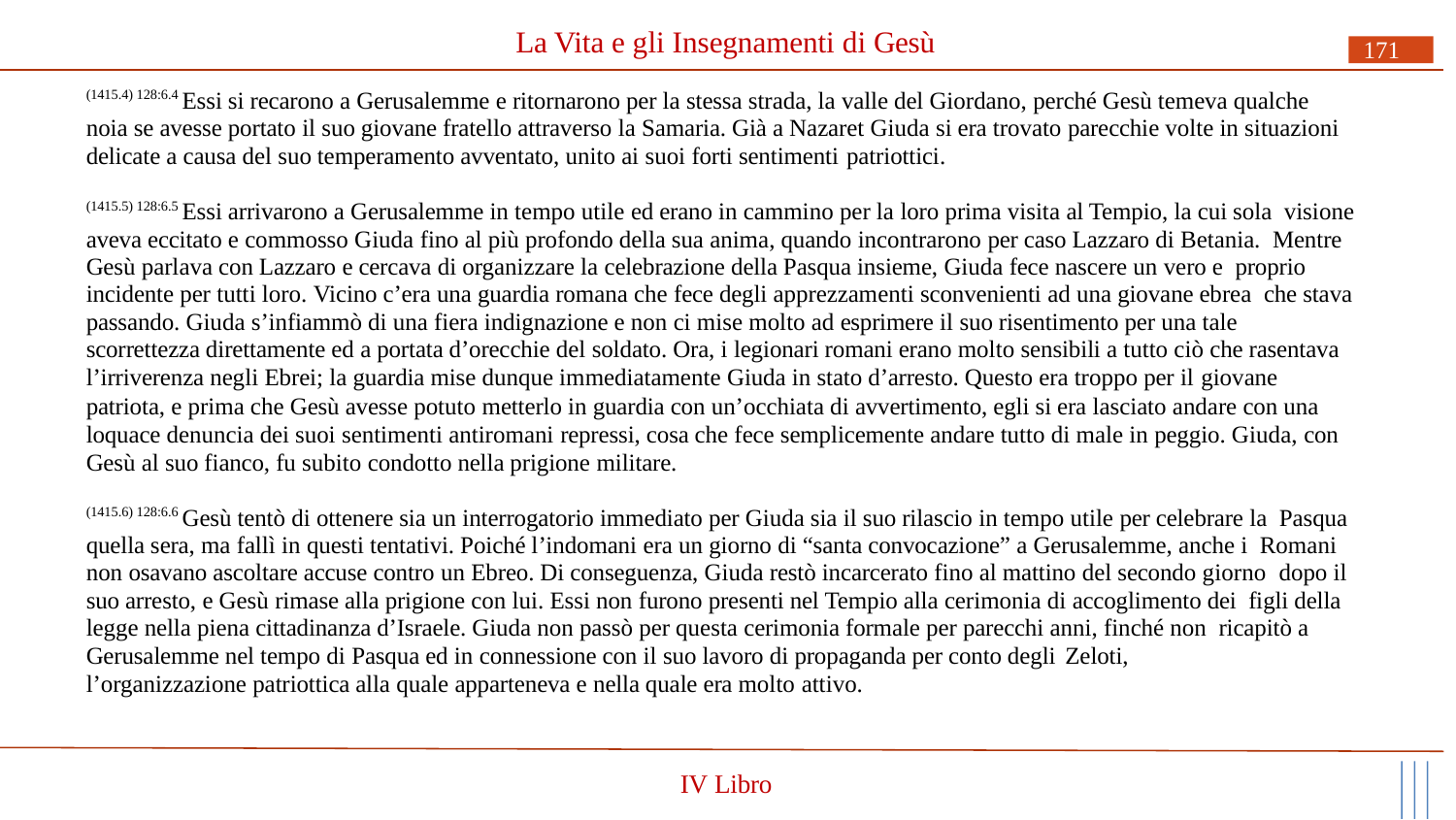

# La Vita e gli Insegnamenti di Gesù
171

(1415.4) 128:6.4 Essi si recarono a Gerusalemme e ritornarono per la stessa strada, la valle del Giordano, perché Gesù temeva qualche  noia se avesse portato il suo giovane fratello attraverso la Samaria. Già a Nazaret Giuda si era trovato parecchie volte in situazioni  delicate a causa del suo temperamento avventato, unito ai suoi forti sentimenti patriottici.

(1415.5) 128:6.5 Essi arrivarono a Gerusalemme in tempo utile ed erano in cammino per la loro prima visita al Tempio, la cui sola  visione aveva eccitato e commosso Giuda fino al più profondo della sua anima, quando incontrarono per caso Lazzaro di Betania.  Mentre Gesù parlava con Lazzaro e cercava di organizzare la celebrazione della Pasqua insieme, Giuda fece nascere un vero e  proprio incidente per tutti loro. Vicino c’era una guardia romana che fece degli apprezzamenti sconvenienti ad una giovane ebrea  che stava passando. Giuda s’infiammò di una fiera indignazione e non ci mise molto ad esprimere il suo risentimento per una tale  scorrettezza direttamente ed a portata d’orecchie del soldato. Ora, i legionari romani erano molto sensibili a tutto ciò che rasentava  l’irriverenza negli Ebrei; la guardia mise dunque immediatamente Giuda in stato d’arresto. Questo era troppo per il giovane
patriota, e prima che Gesù avesse potuto metterlo in guardia con un’occhiata di avvertimento, egli si era lasciato andare con una  loquace denuncia dei suoi sentimenti antiromani repressi, cosa che fece semplicemente andare tutto di male in peggio. Giuda, con  Gesù al suo fianco, fu subito condotto nella prigione militare.

(1415.6) 128:6.6 Gesù tentò di ottenere sia un interrogatorio immediato per Giuda sia il suo rilascio in tempo utile per celebrare la  Pasqua quella sera, ma fallì in questi tentativi. Poiché l’indomani era un giorno di “santa convocazione” a Gerusalemme, anche i  Romani non osavano ascoltare accuse contro un Ebreo. Di conseguenza, Giuda restò incarcerato fino al mattino del secondo giorno  dopo il suo arresto, e Gesù rimase alla prigione con lui. Essi non furono presenti nel Tempio alla cerimonia di accoglimento dei  figli della legge nella piena cittadinanza d’Israele. Giuda non passò per questa cerimonia formale per parecchi anni, finché non  ricapitò a Gerusalemme nel tempo di Pasqua ed in connessione con il suo lavoro di propaganda per conto degli Zeloti,
l’organizzazione patriottica alla quale apparteneva e nella quale era molto attivo.

IV Libro